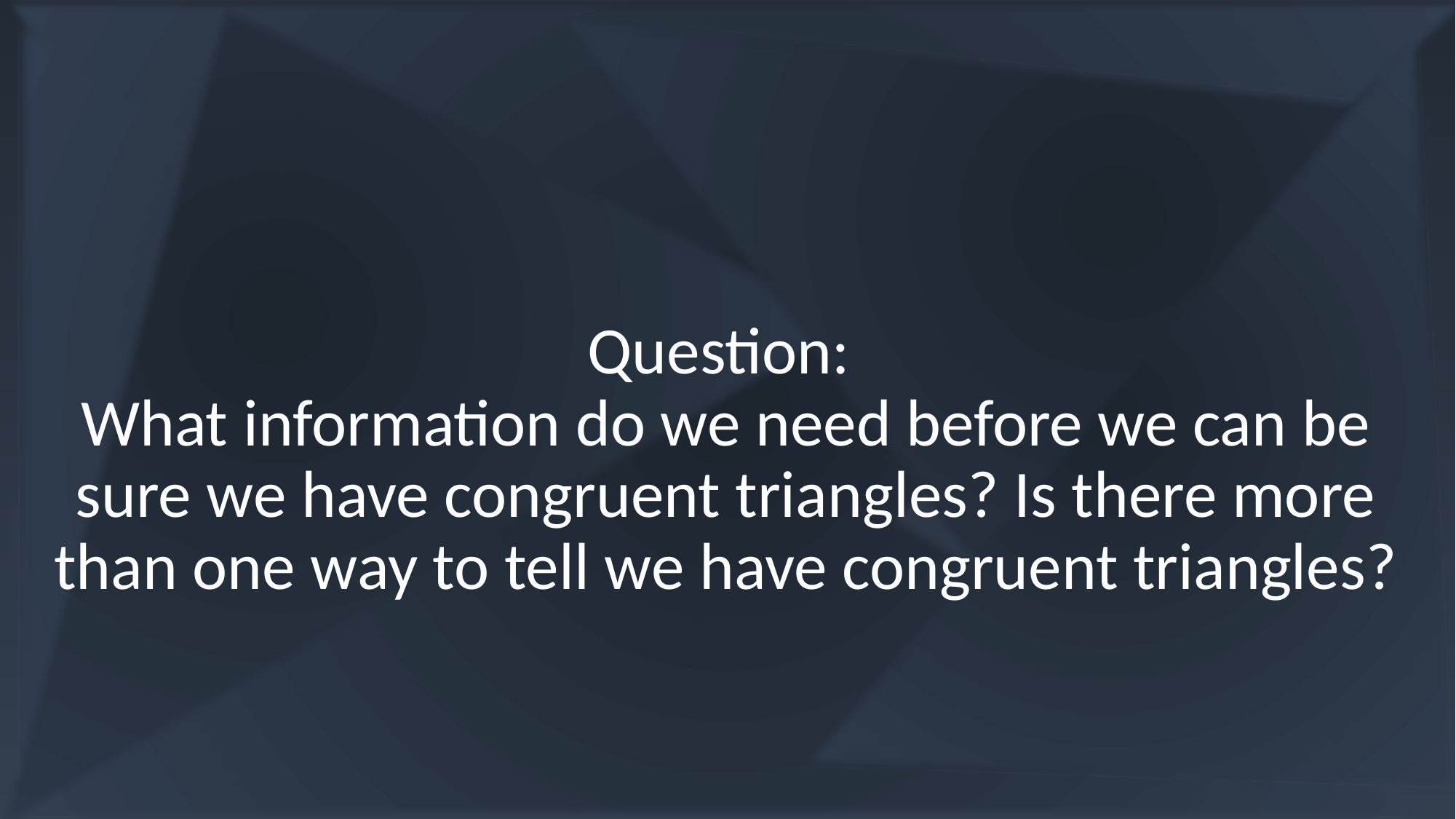

# Question: What information do we need before we can be sure we have congruent triangles? Is there more than one way to tell we have congruent triangles?